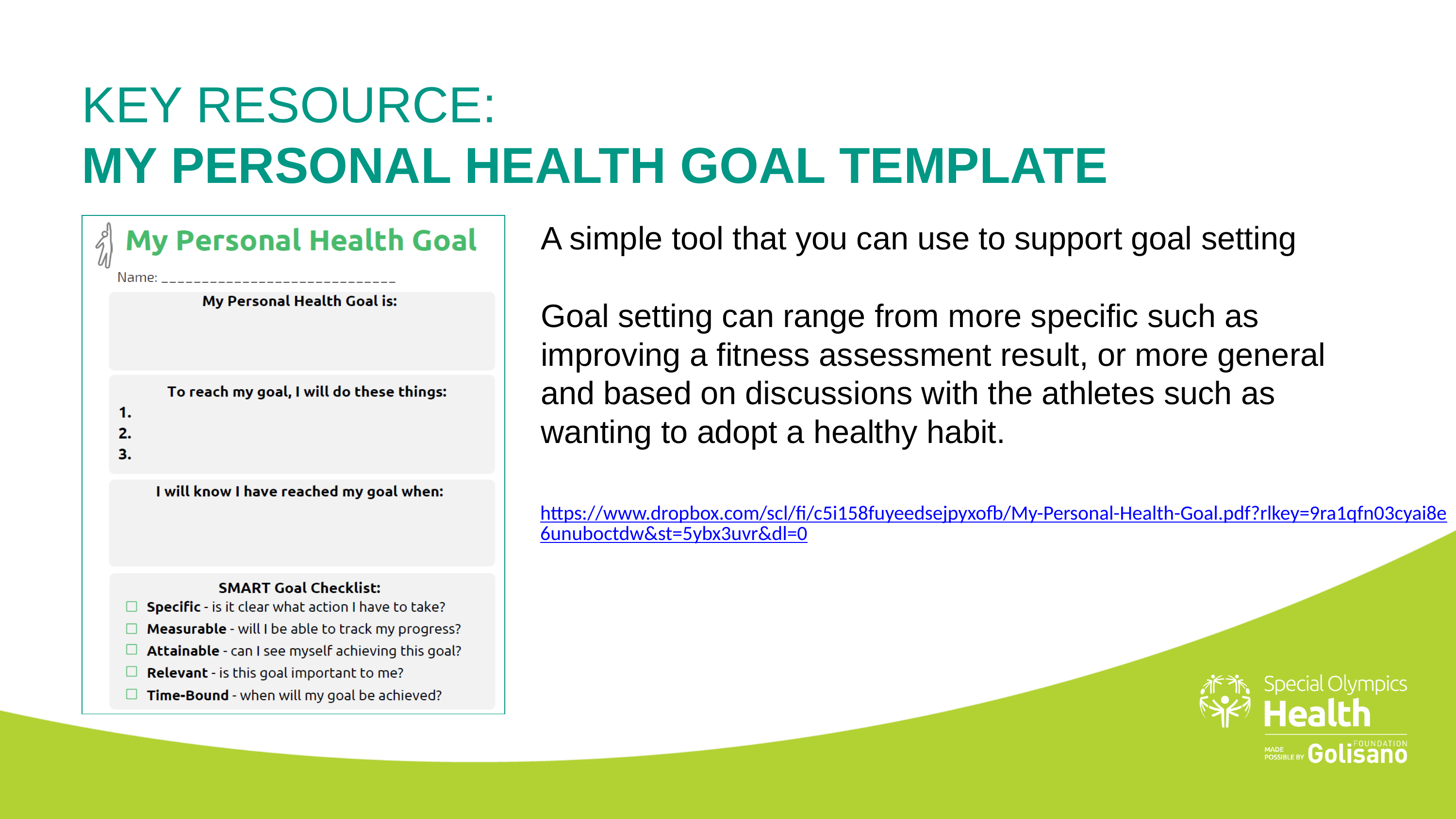

KEY RESOURCE:
MY PERSONAL HEALTH GOAL TEMPLATE
A simple tool that you can use to support goal setting

Goal setting can range from more specific such as improving a fitness assessment result, or more general and based on discussions with the athletes such as wanting to adopt a healthy habit.

https://www.dropbox.com/scl/fi/c5i158fuyeedsejpyxofb/My-Personal-Health-Goal.pdf?rlkey=9ra1qfn03cyai8e6unuboctdw&st=5ybx3uvr&dl=0